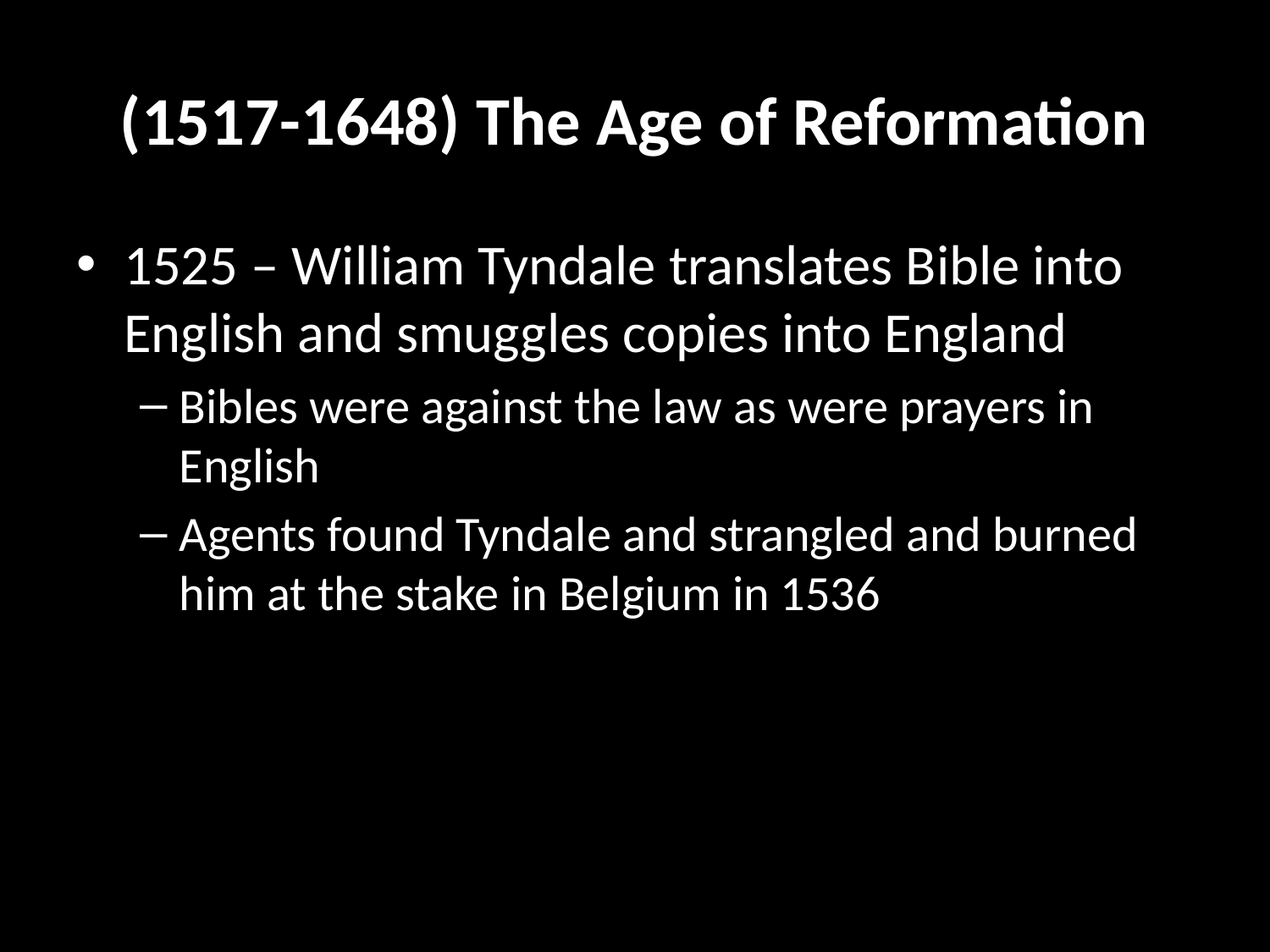

# (1517-1648) The Age of Reformation
1525 – William Tyndale translates Bible into English and smuggles copies into England
Bibles were against the law as were prayers in English
Agents found Tyndale and strangled and burned him at the stake in Belgium in 1536